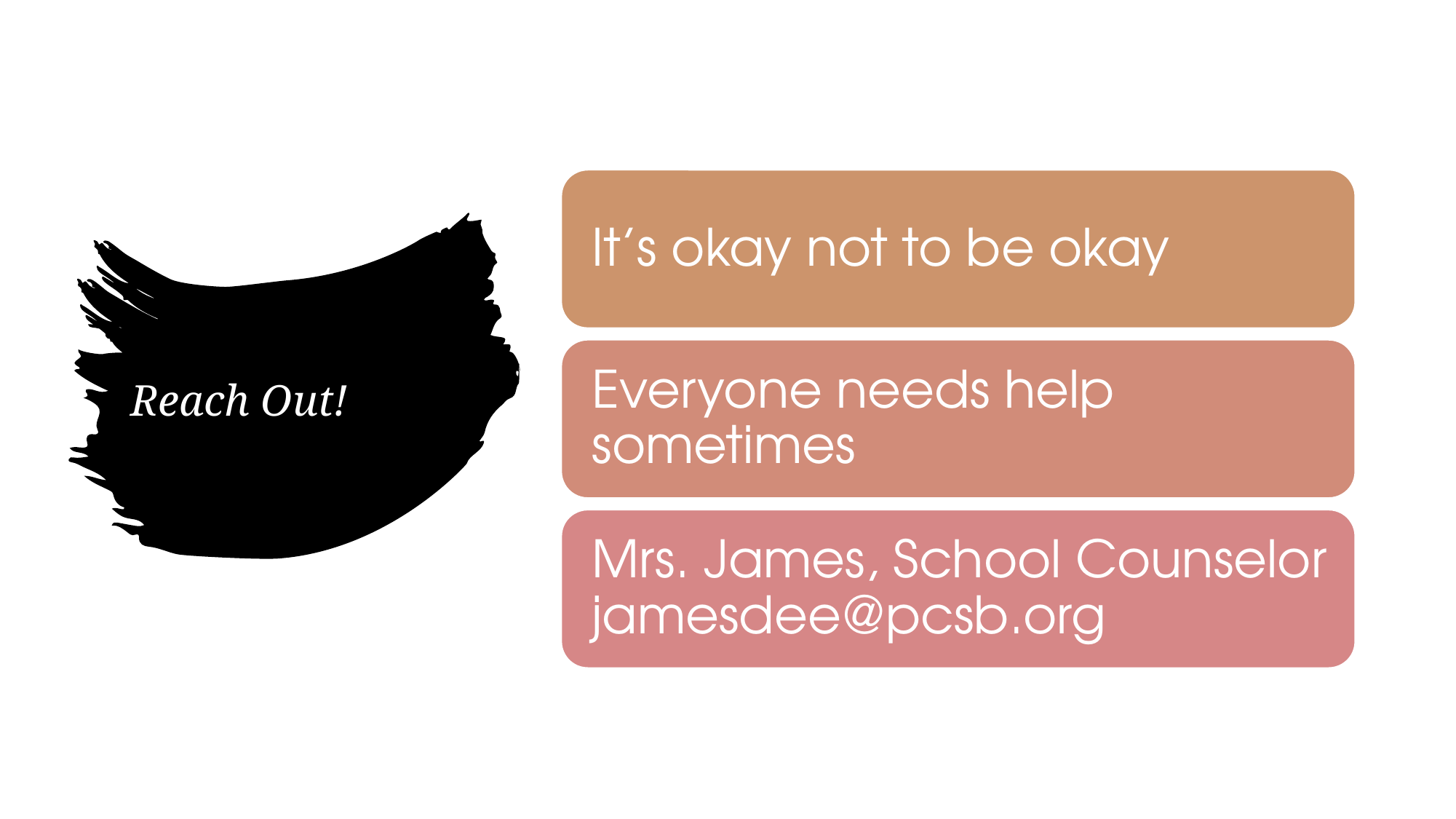

It’s okay not to be okay
Everyone needs help sometimes
Mrs. James, School Counselor jamesdee@pcsb.org

# Reach Out!